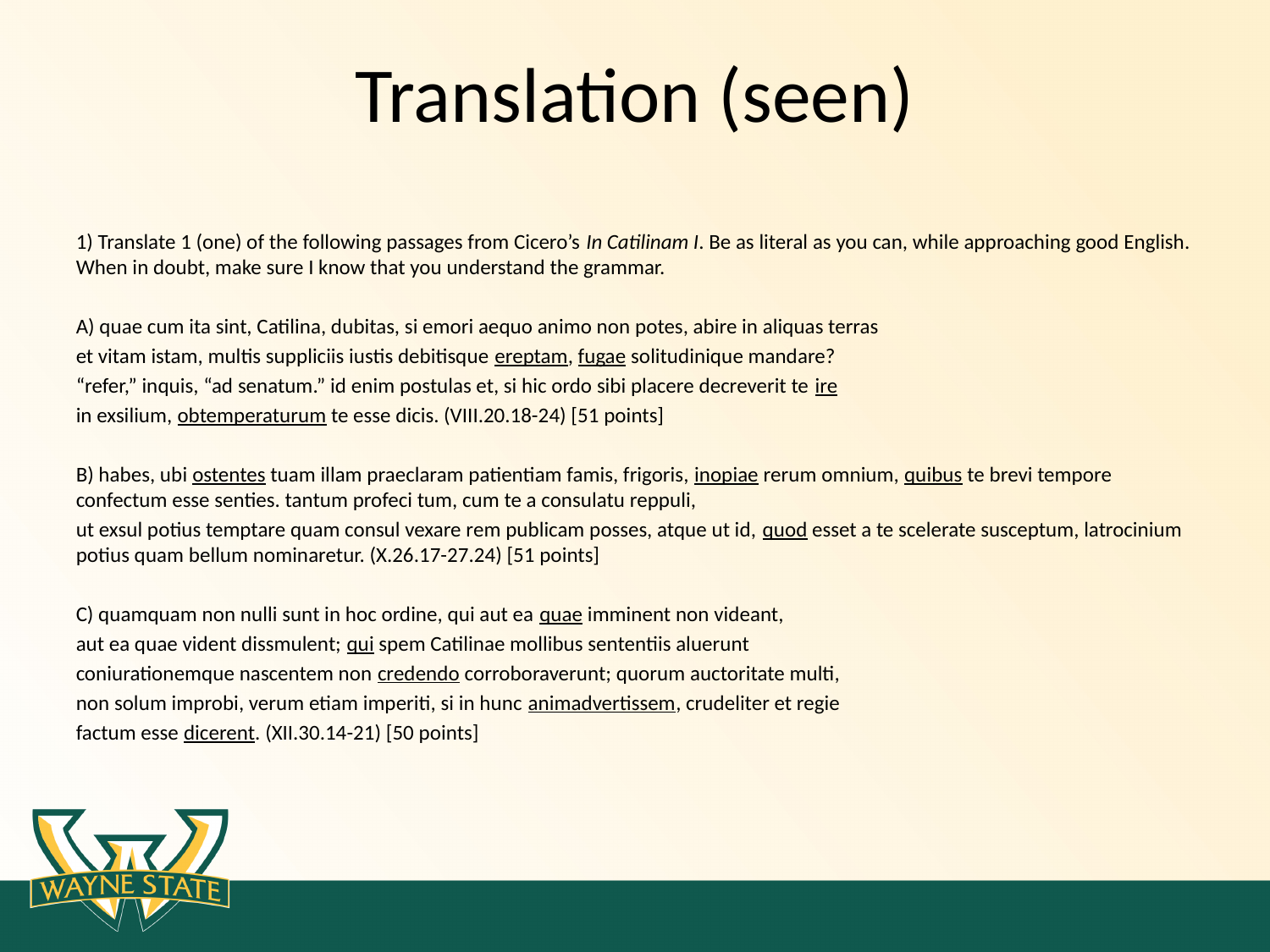

# Translation (seen)
1) Translate 1 (one) of the following passages from Cicero’s In Catilinam I. Be as literal as you can, while approaching good English. When in doubt, make sure I know that you understand the grammar.

A) quae cum ita sint, Catilina, dubitas, si emori aequo animo non potes, abire in aliquas terras
et vitam istam, multis suppliciis iustis debitisque ereptam, fugae solitudinique mandare?
“refer,” inquis, “ad senatum.” id enim postulas et, si hic ordo sibi placere decreverit te ire
in exsilium, obtemperaturum te esse dicis. (VIII.20.18-24) [51 points]

B) habes, ubi ostentes tuam illam praeclaram patientiam famis, frigoris, inopiae rerum omnium, quibus te brevi tempore confectum esse senties. tantum profeci tum, cum te a consulatu reppuli,
ut exsul potius temptare quam consul vexare rem publicam posses, atque ut id, quod esset a te scelerate susceptum, latrocinium potius quam bellum nominaretur. (X.26.17-27.24) [51 points]

C) quamquam non nulli sunt in hoc ordine, qui aut ea quae imminent non videant,
aut ea quae vident dissmulent; qui spem Catilinae mollibus sententiis aluerunt
coniurationemque nascentem non credendo corroboraverunt; quorum auctoritate multi,
non solum improbi, verum etiam imperiti, si in hunc animadvertissem, crudeliter et regie
factum esse dicerent. (XII.30.14-21) [50 points]